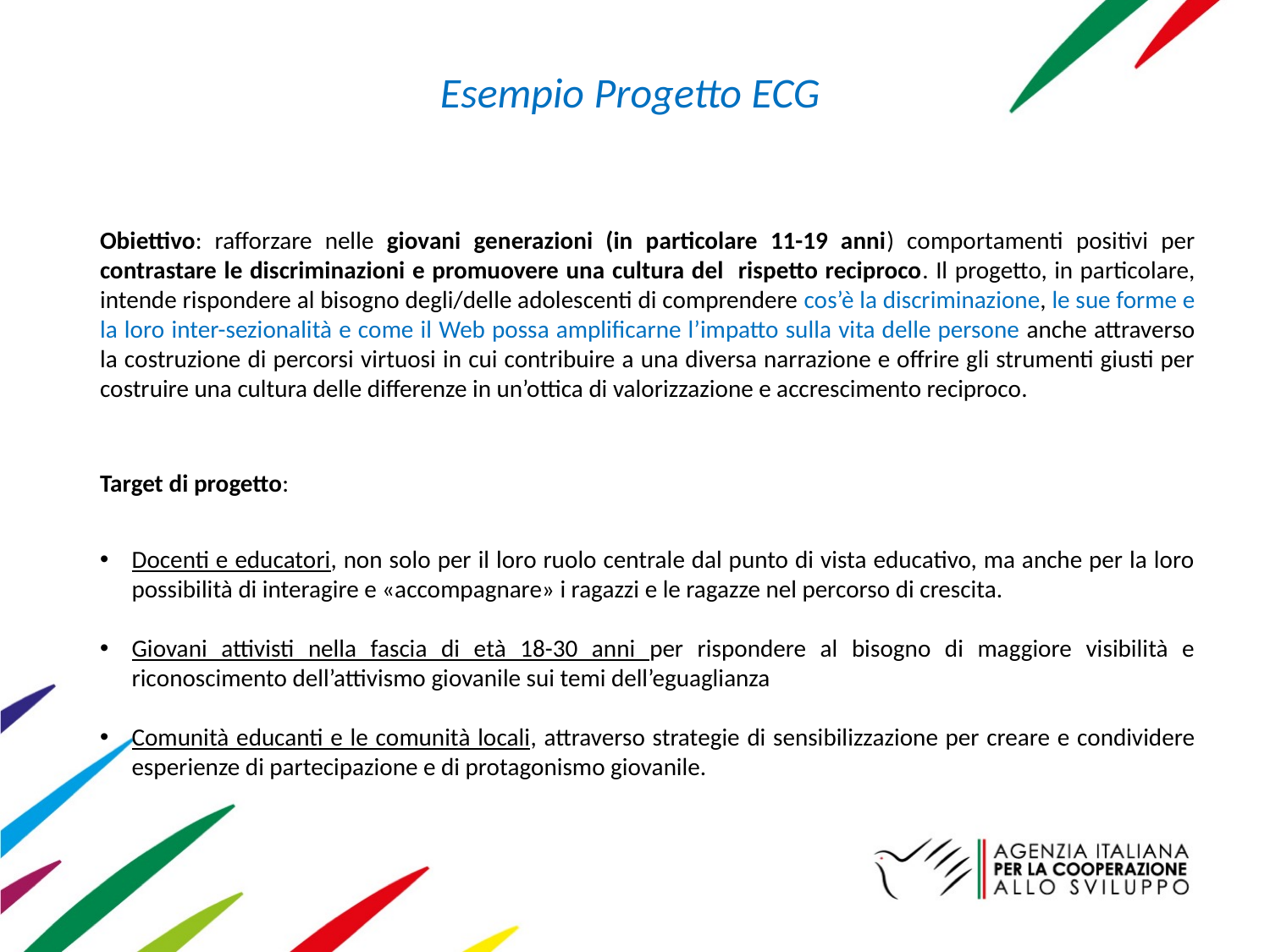

# Esempio Progetto ECG

Obiettivo: rafforzare nelle giovani generazioni (in particolare 11-19 anni) comportamenti positivi per contrastare le discriminazioni e promuovere una cultura del  rispetto reciproco. Il progetto, in particolare, intende rispondere al bisogno degli/delle adolescenti di comprendere cos’è la discriminazione, le sue forme e la loro inter-sezionalità e come il Web possa amplificarne l’impatto sulla vita delle persone anche attraverso la costruzione di percorsi virtuosi in cui contribuire a una diversa narrazione e offrire gli strumenti giusti per costruire una cultura delle differenze in un’ottica di valorizzazione e accrescimento reciproco.

Target di progetto:

Docenti e educatori, non solo per il loro ruolo centrale dal punto di vista educativo, ma anche per la loro possibilità di interagire e «accompagnare» i ragazzi e le ragazze nel percorso di crescita.

Giovani attivisti nella fascia di età 18-30 anni per rispondere al bisogno di maggiore visibilità e riconoscimento dell’attivismo giovanile sui temi dell’eguaglianza

Comunità educanti e le comunità locali, attraverso strategie di sensibilizzazione per creare e condividere esperienze di partecipazione e di protagonismo giovanile.